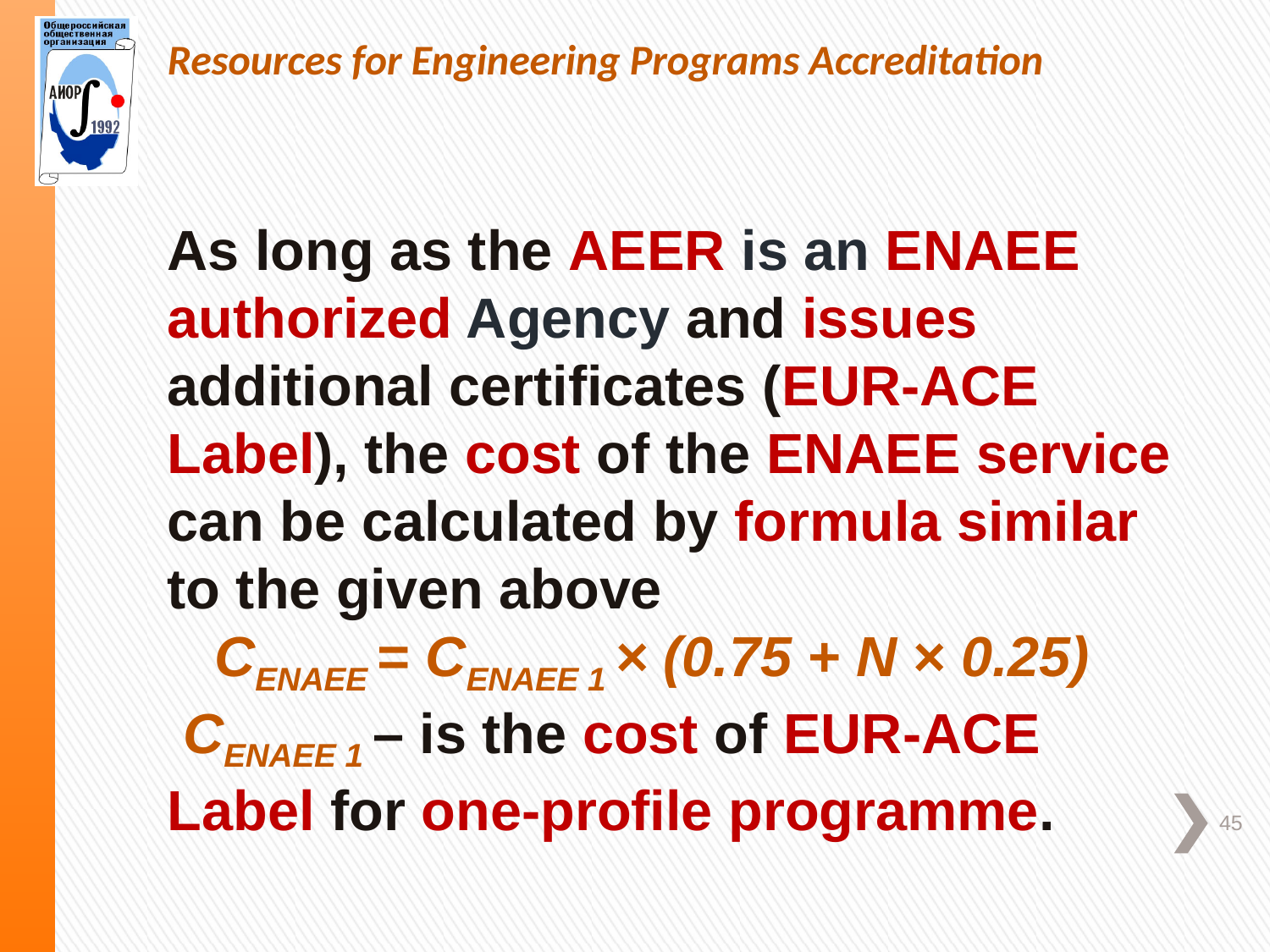

Resources for Engineering Programs Accreditation
As long as the AEER is an ENAEE authorized Agency and issues additional certificates (EUR-ACE Label), the cost of the ENAEE service can be calculated by formula similar to the given above
   СENAEE = CENAEE 1 × (0.75 + N × 0.25)
 CENAEE 1 – is the cost of EUR-ACE Label for one-profile programme.
45